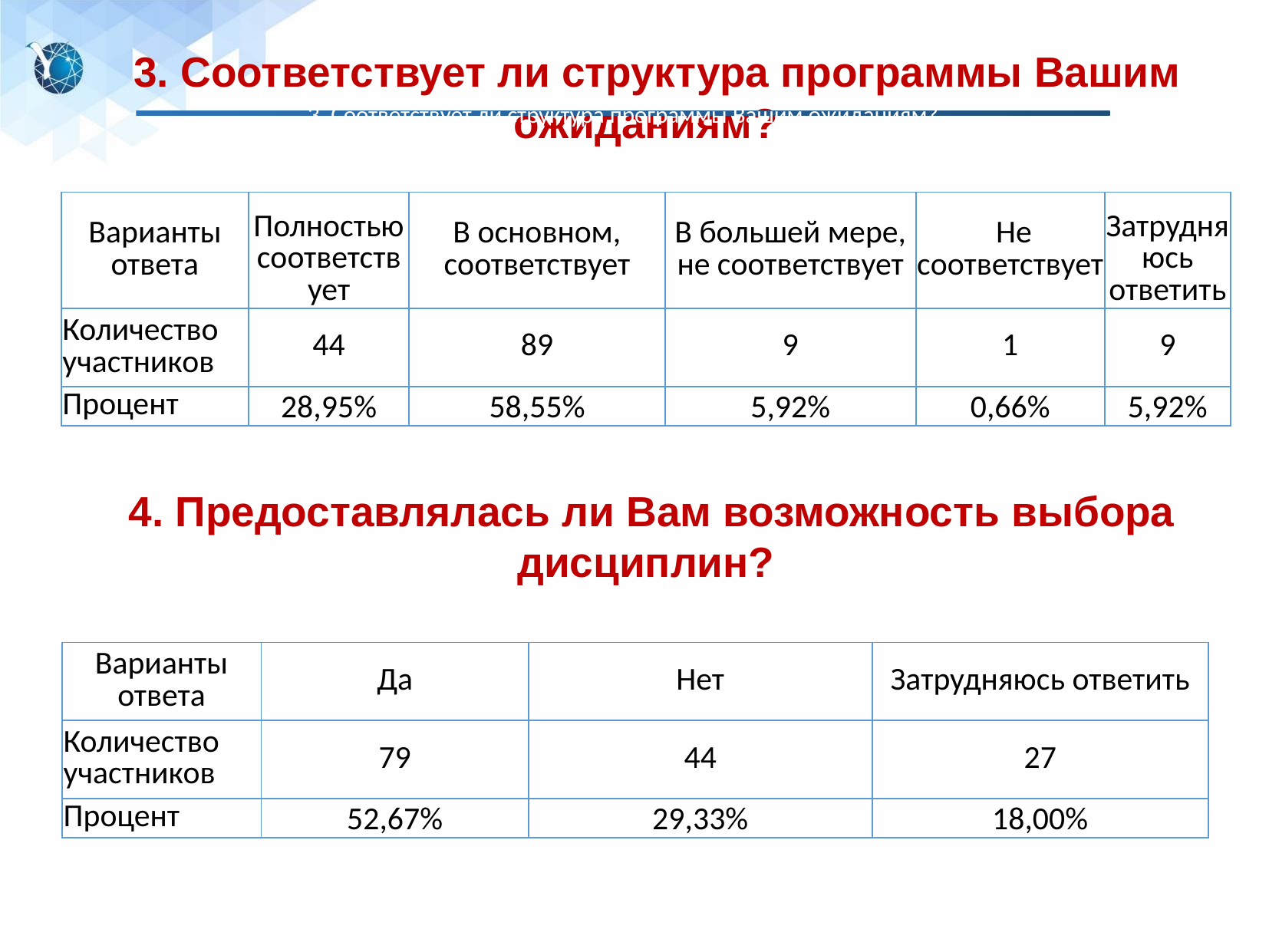

3. Соответствует ли структура программы Вашим ожиданиям?
3. Соответствует ли структура программы Вашим ожиданиям?
| Варианты ответа | Полностью соответствует | В основном, соответствует | В большей мере, не соответствует | Не соответствует | Затрудняюсь ответить |
| --- | --- | --- | --- | --- | --- |
| Количество участников | 44 | 89 | 9 | 1 | 9 |
| Процент | 28,95% | 58,55% | 5,92% | 0,66% | 5,92% |
 4. Предоставлялась ли Вам возможность выбора дисциплин?
| Варианты ответа | Да | Нет | Затрудняюсь ответить |
| --- | --- | --- | --- |
| Количество участников | 79 | 44 | 27 |
| Процент | 52,67% | 29,33% | 18,00% |